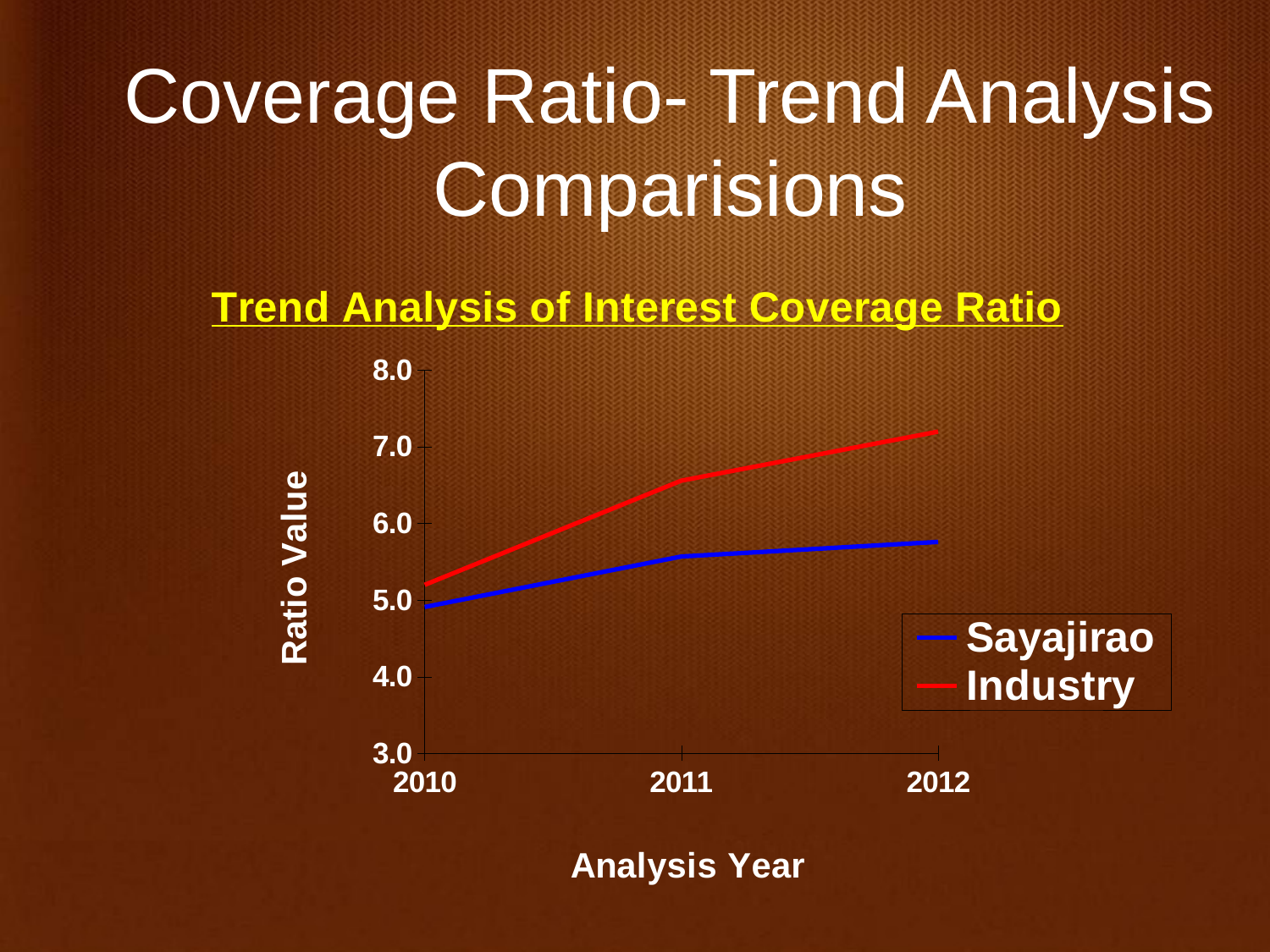

Coverage Ratio- Trend Analysis Comparisions

### Chart: Trend Analysis of Interest Coverage Ratio

| Category | Sayajirao | Industry |
|---|---|---|
| 2010 | 4.91 | 5.2 |
| 2011 | 5.57 | 6.56 |
| 2012 | 5.76 | 7.2 |